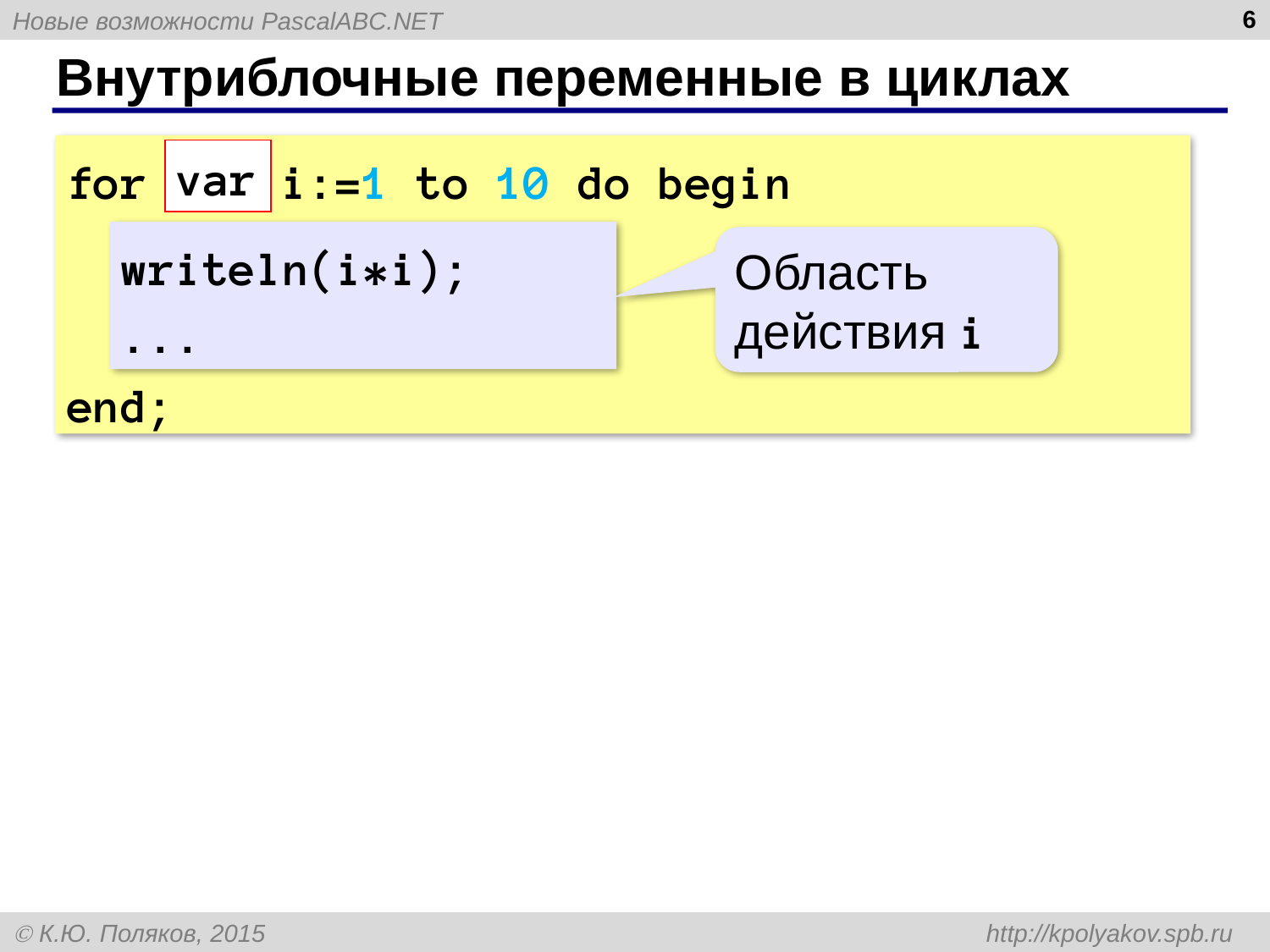

6
# Внутриблочные переменные в циклах
for var i:=1 to 10 do begin
  writeln(i*i);
  ...
end;
var
writeln(i*i);
...
Область действия i